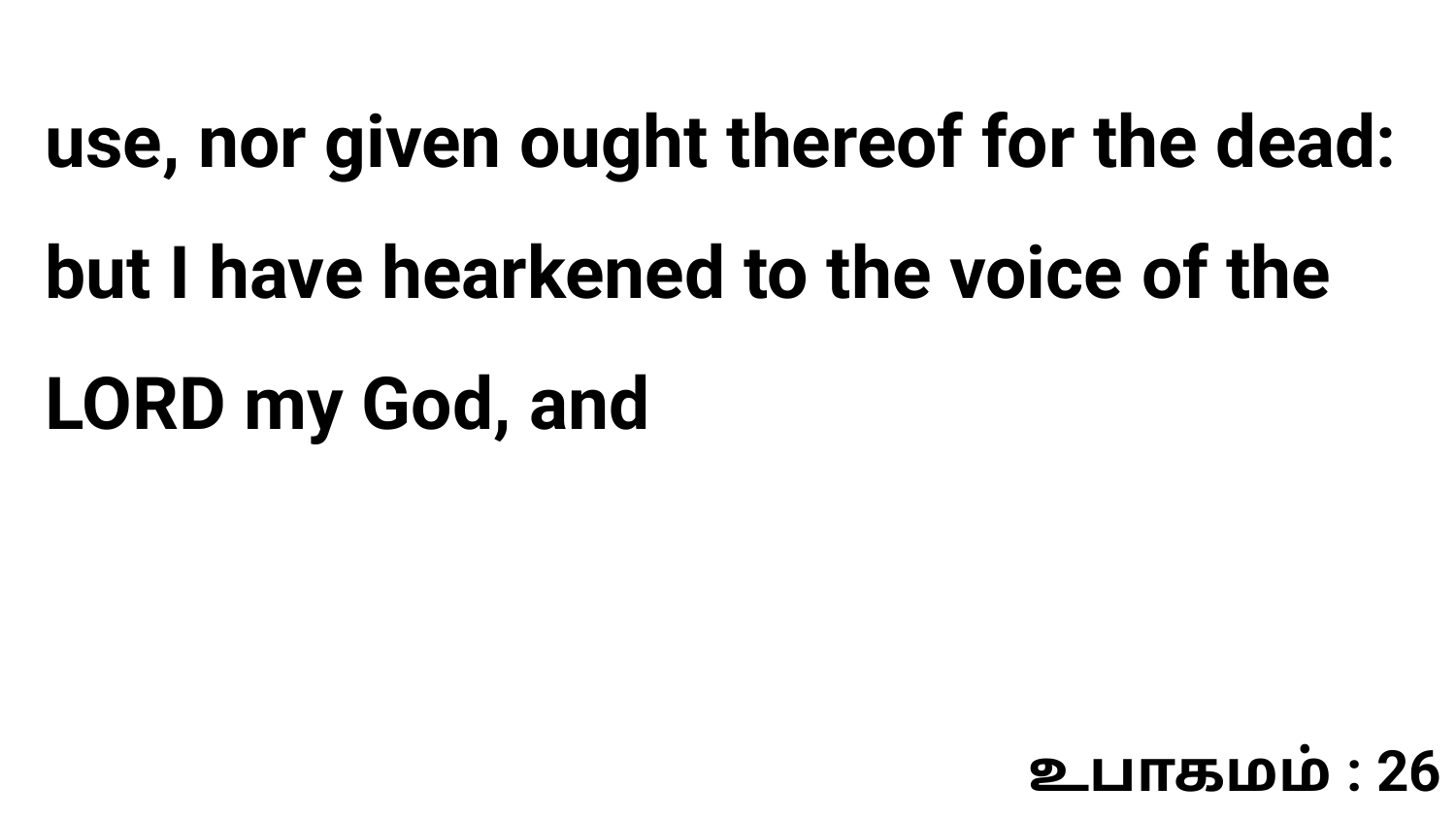

use, nor given ought thereof for the dead: but I have hearkened to the voice of the LORD my God, and
உபாகமம் : 26